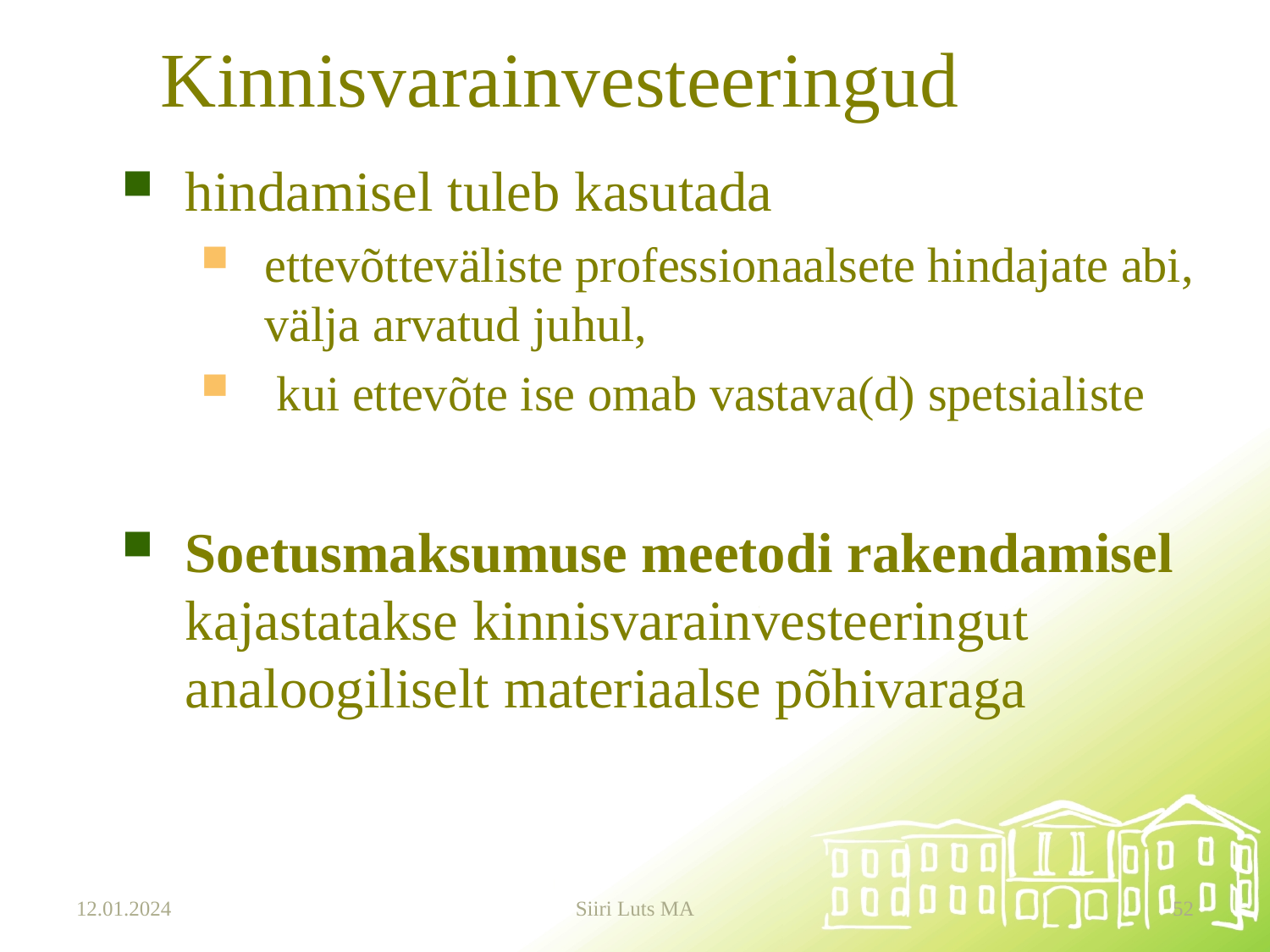

# Kinnisvarainvesteeringud
hindamisel tuleb kasutada
ettevõtteväliste professionaalsete hindajate abi, välja arvatud juhul,
 kui ettevõte ise omab vastava(d) spetsialiste

Soetusmaksumuse meetodi rakendamisel kajastatakse kinnisvarainvesteeringut analoogiliselt materiaalse põhivaraga
12.01.2024
Siiri Luts MA
52